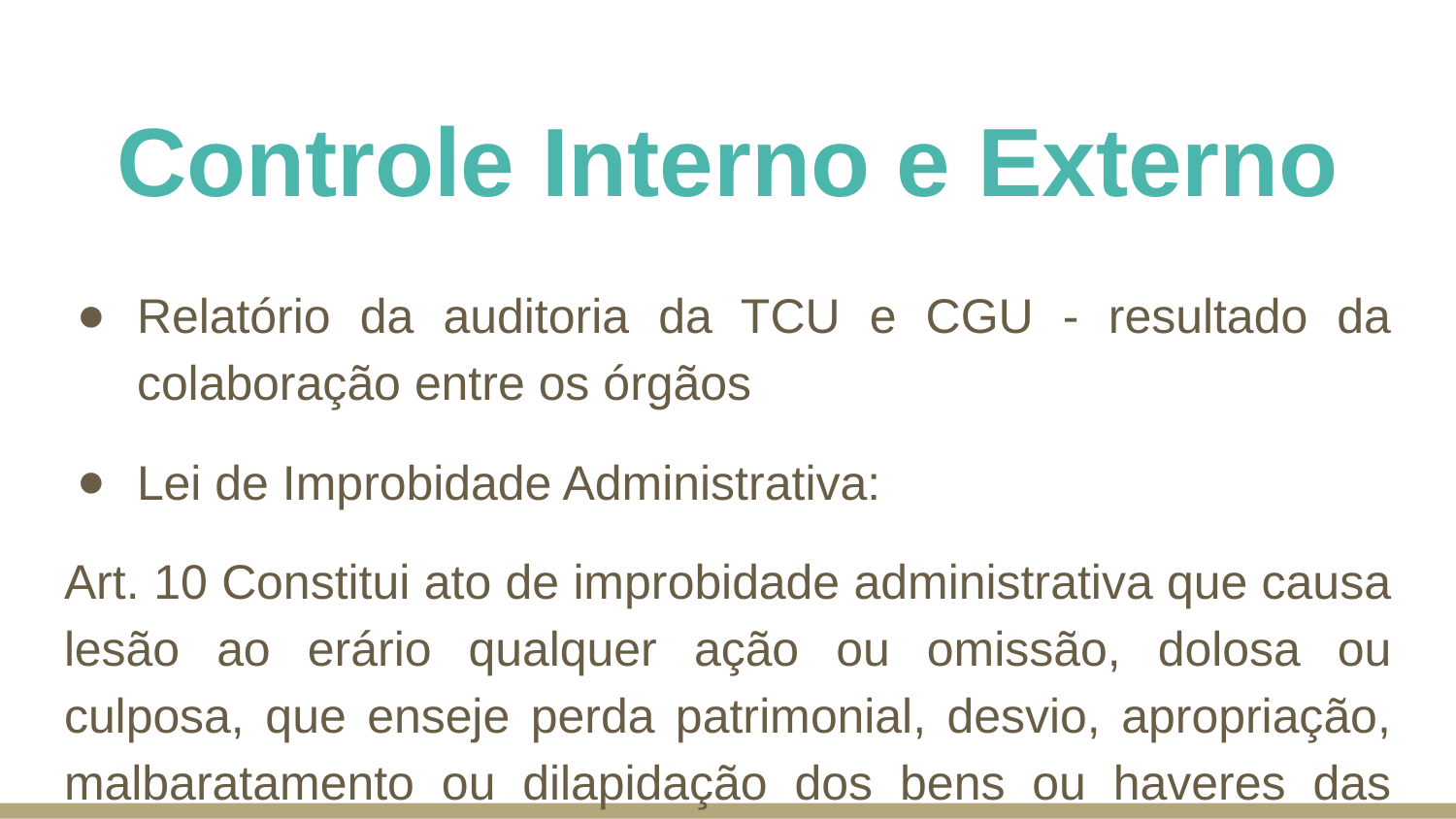

# Controle Interno e Externo
Relatório da auditoria da TCU e CGU - resultado da colaboração entre os órgãos
Lei de Improbidade Administrativa:
Art. 10 Constitui ato de improbidade administrativa que causa lesão ao erário qualquer ação ou omissão, dolosa ou culposa, que enseje perda patrimonial, desvio, apropriação, malbaratamento ou dilapidação dos bens ou haveres das entidades referidas no art. 1º desta Lei (...)